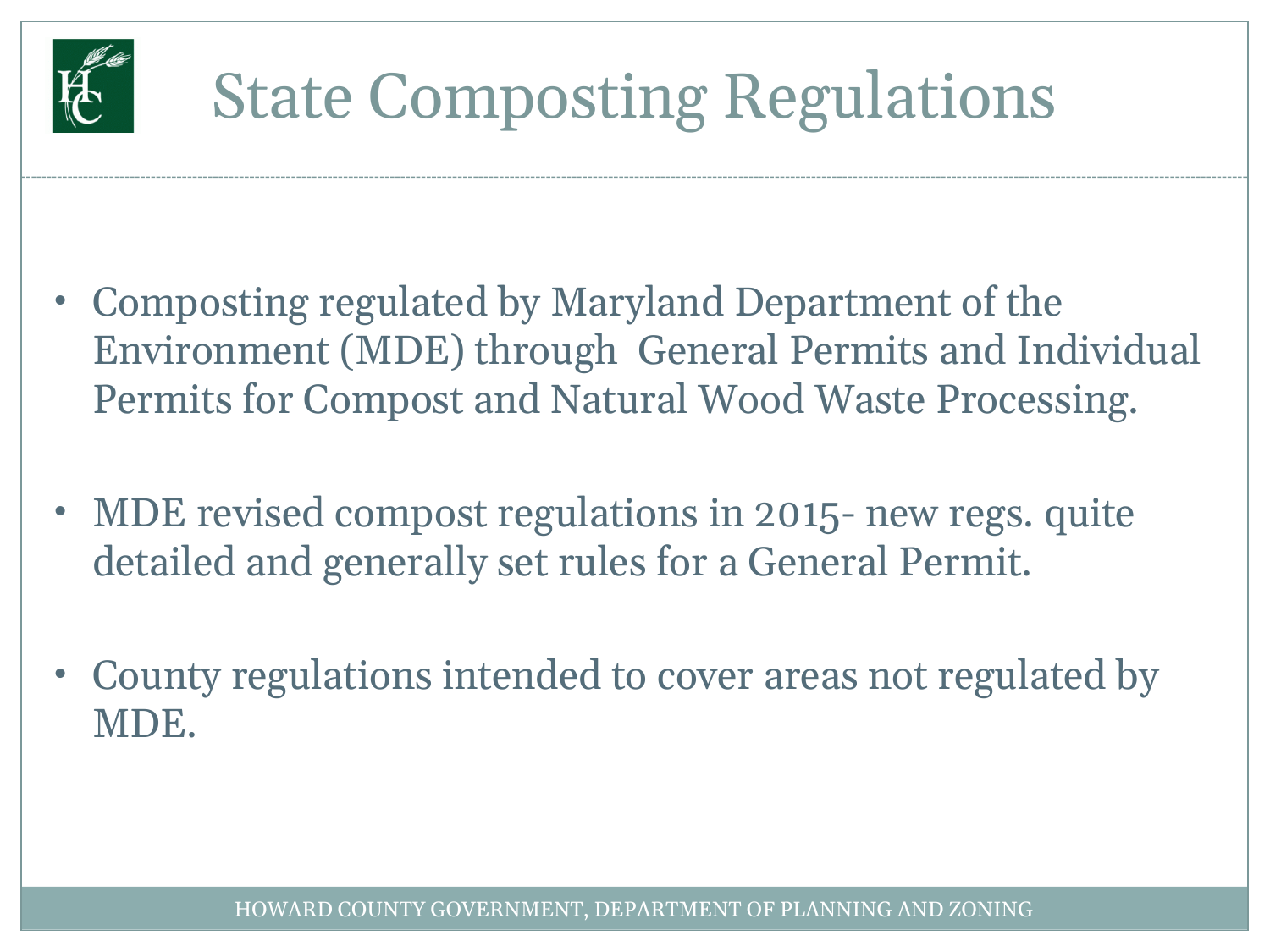

# State Composting Regulations

Composting regulated by Maryland Department of the Environment (MDE) through  General Permits and Individual Permits for Compost and Natural Wood Waste Processing.

MDE revised compost regulations in 2015- new regs. quite detailed and generally set rules for a General Permit.

County regulations intended to cover areas not regulated by MDE.

HOWARD COUNTY GOVERNMENT, DEPARTMENT OF PLANNING AND ZONING